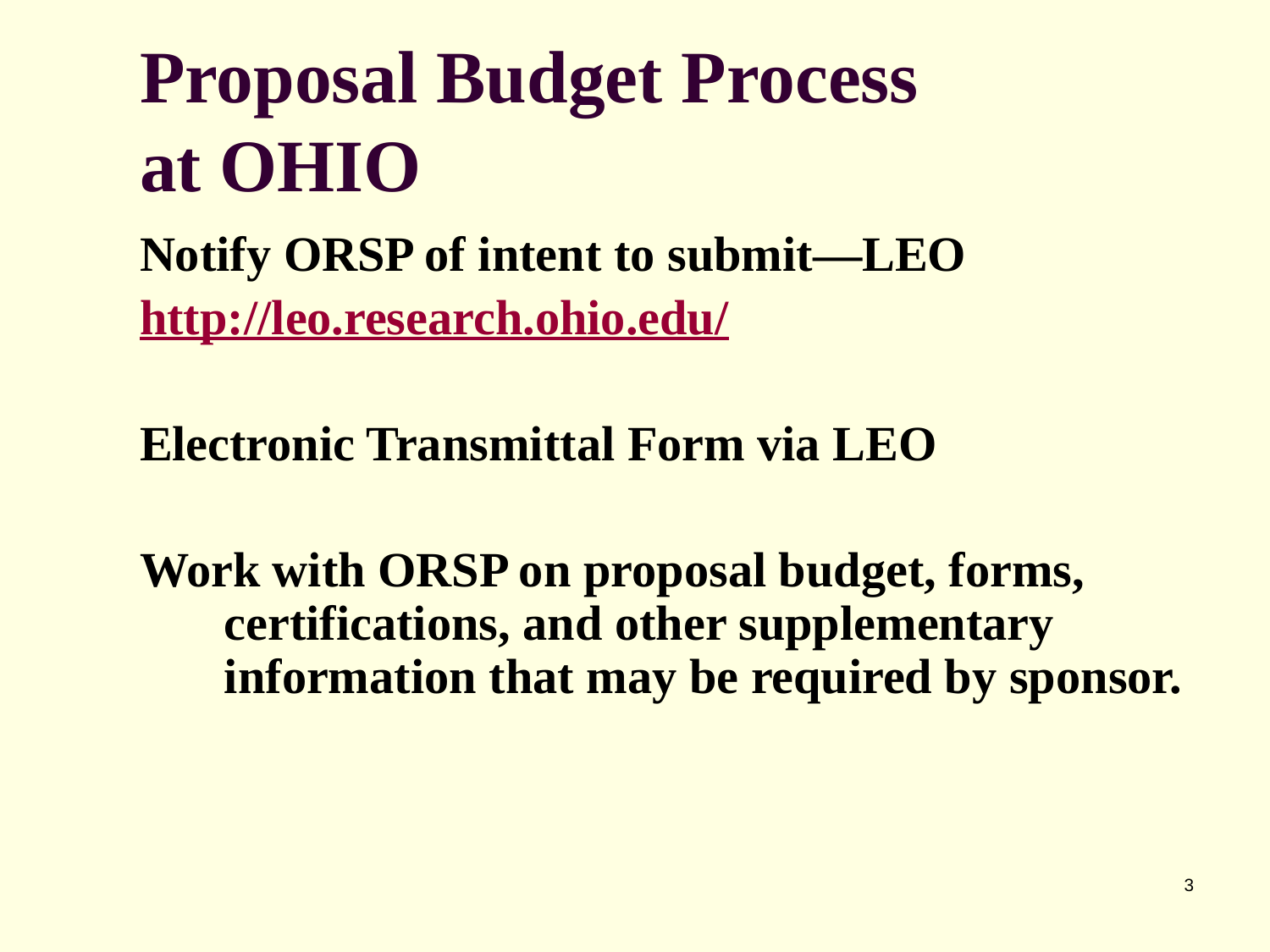

# Proposal Budget Process at OHIO
Notify ORSP of intent to submit—LEO
http://leo.research.ohio.edu/

Electronic Transmittal Form via LEO

Work with ORSP on proposal budget, forms, certifications, and other supplementary information that may be required by sponsor.

3